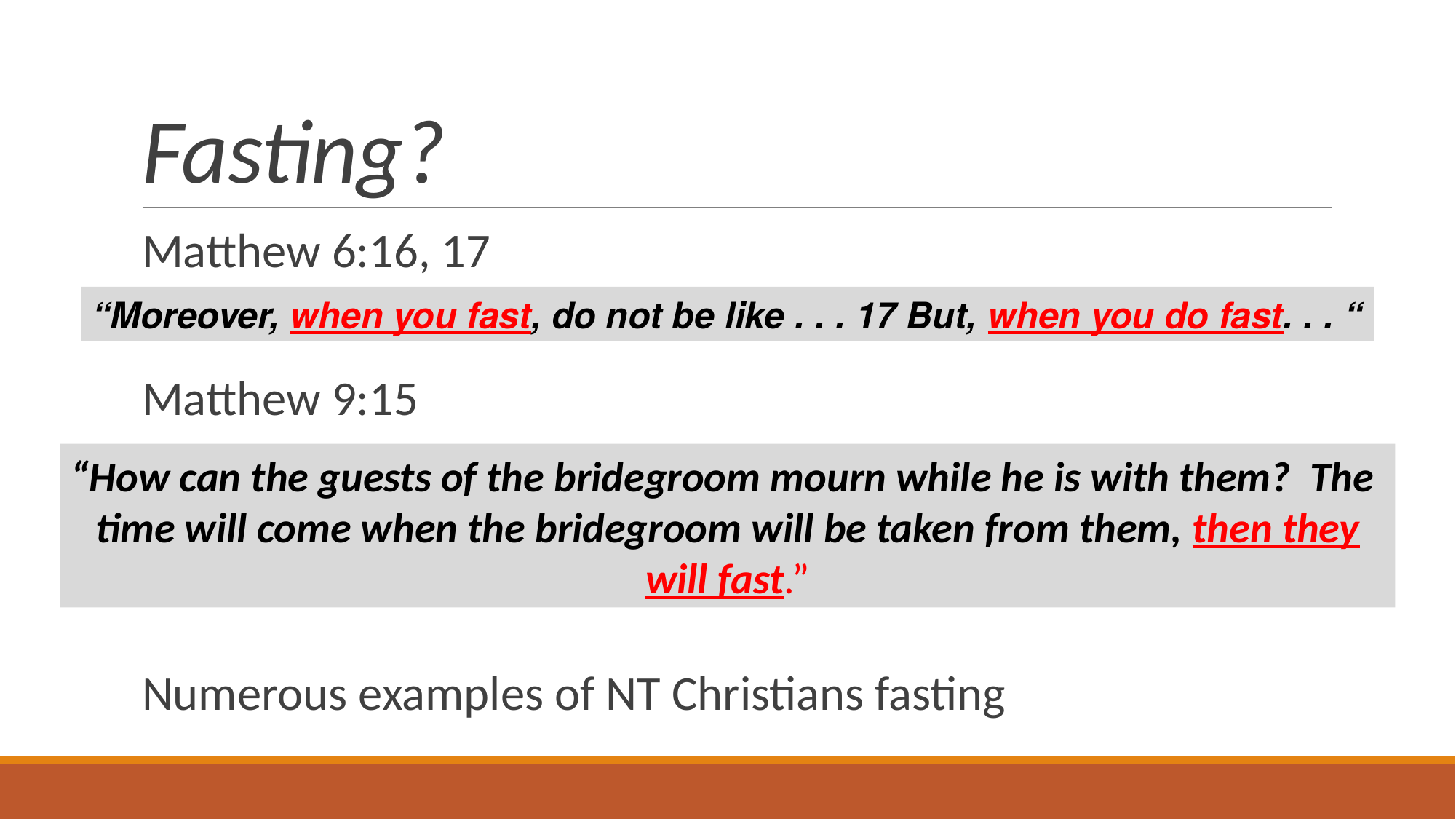

# Fasting?
Matthew 6:16, 17

Matthew 9:15

Numerous examples of NT Christians fasting
“Moreover, when you fast, do not be like . . . 17 But, when you do fast. . . “
“How can the guests of the bridegroom mourn while he is with them?  The
time will come when the bridegroom will be taken from them, then they
will fast.”